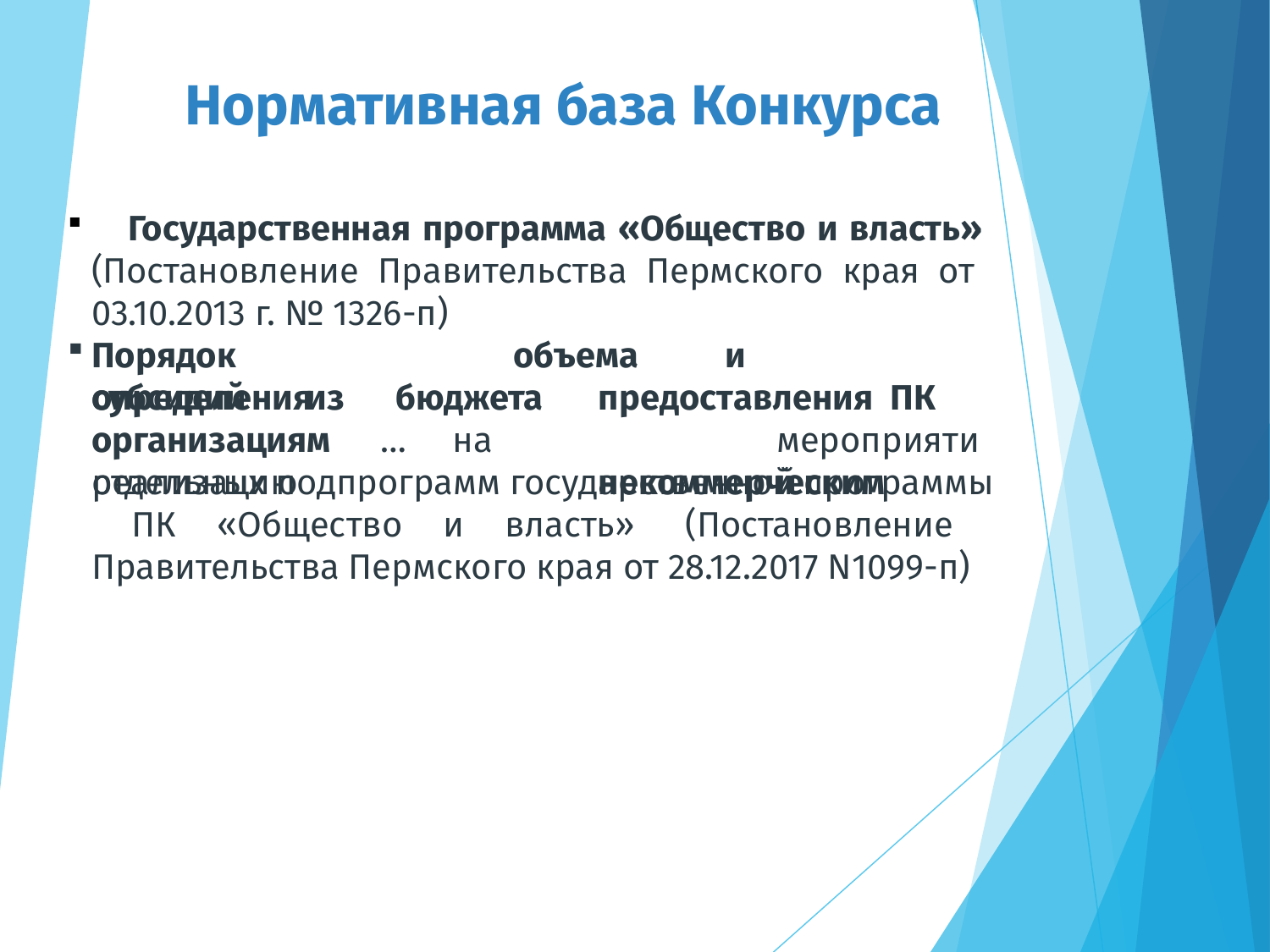

# Нормативная база Конкурса
	Государственная программа «Общество и власть»  (Постановление Правительства Пермского края от  03.10.2013 г. № 1326-п)
Порядок	определения
объема	и		предоставления  ПК		некоммерческим
субсидий	из	бюджета
организациям	…	на	реализацию
мероприятий

отдельных подпрограмм государственной программы  ПК «Общество и власть» (Постановление  Правительства Пермского края от 28.12.2017 N1099-п)